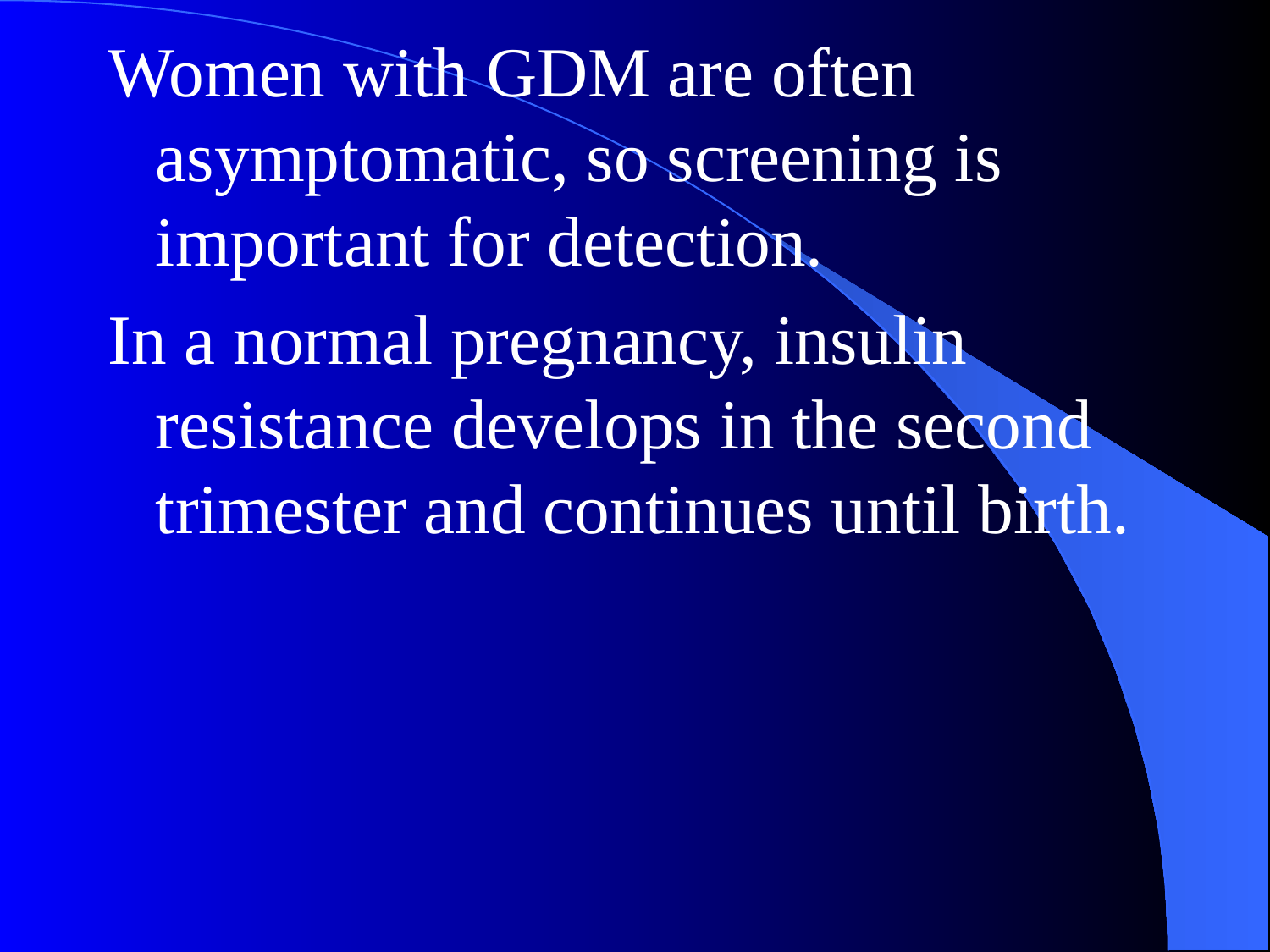

Women with GDM are often asymptomatic, so screening is important for detection.
In a normal pregnancy, insulin resistance develops in the second trimester and continues until birth.